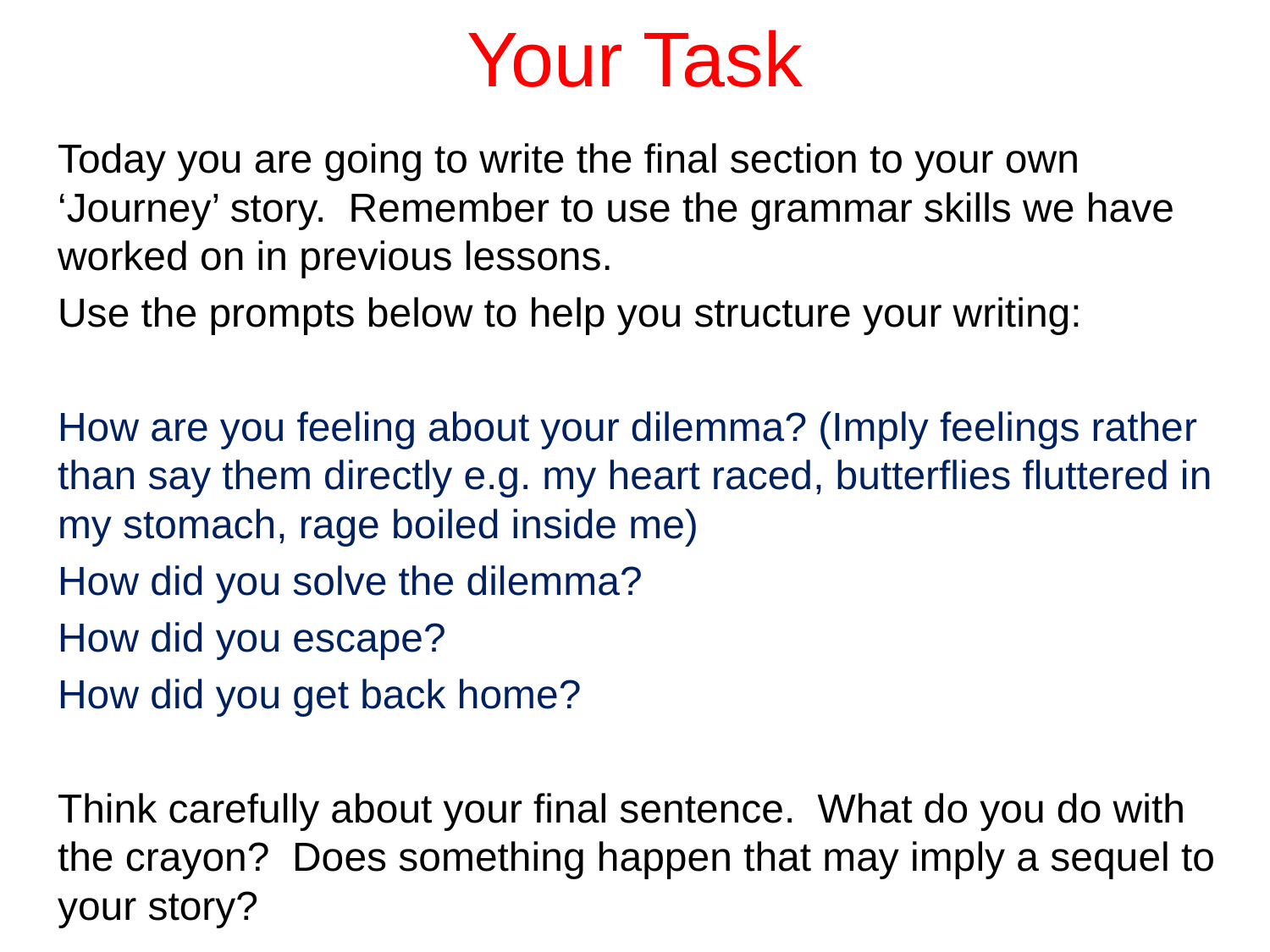

# Your Task
Today you are going to write the final section to your own ‘Journey’ story.  Remember to use the grammar skills we have worked on in previous lessons.
Use the prompts below to help you structure your writing:

How are you feeling about your dilemma? (Imply feelings rather than say them directly e.g. my heart raced, butterflies fluttered in my stomach, rage boiled inside me)
How did you solve the dilemma?
How did you escape?
How did you get back home?

Think carefully about your final sentence.  What do you do with the crayon?  Does something happen that may imply a sequel to your story?